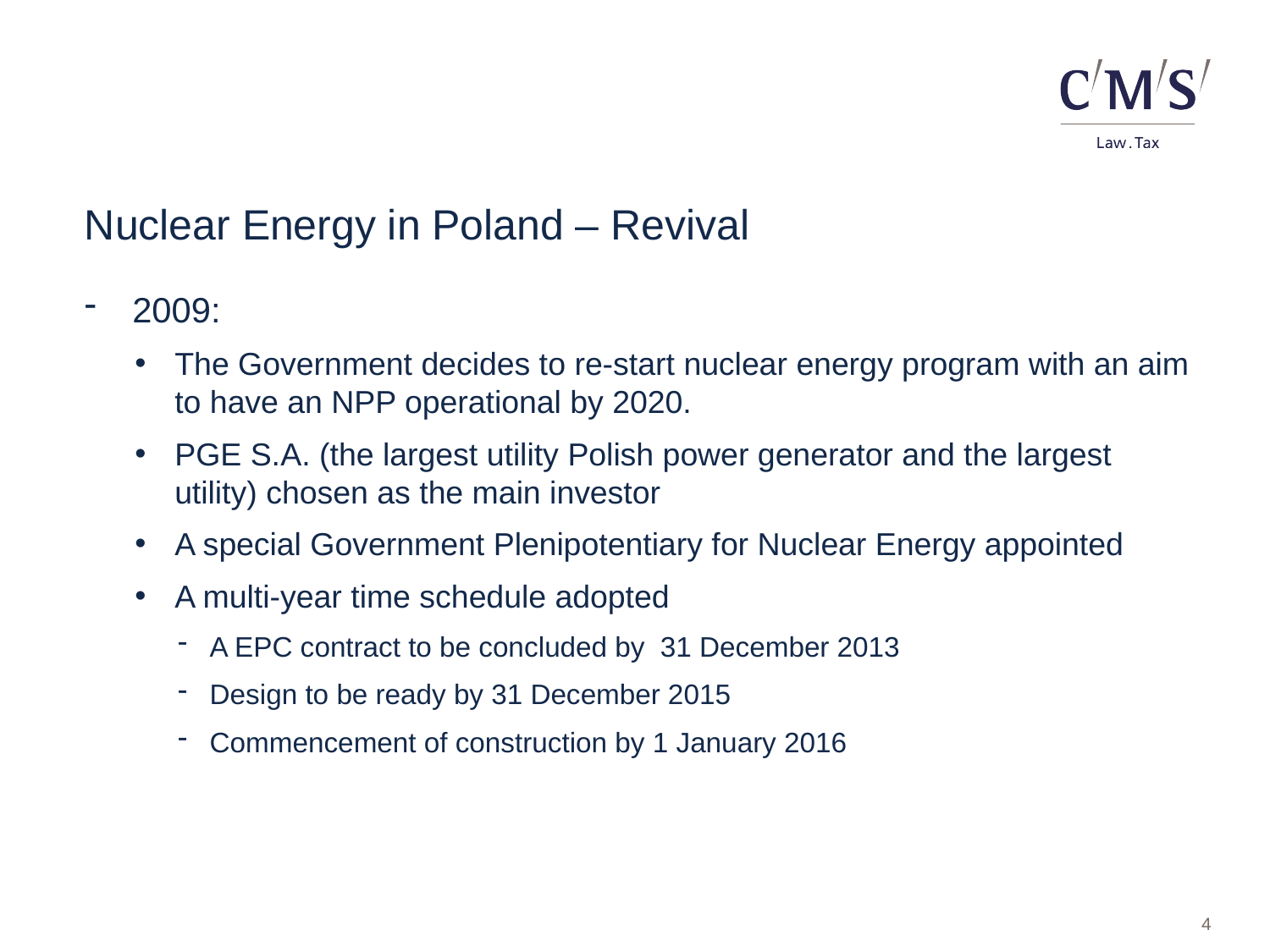

Nuclear Energy in Poland – Revival
2009:
The Government decides to re-start nuclear energy program with an aim to have an NPP operational by 2020.
PGE S.A. (the largest utility Polish power generator and the largest utility) chosen as the main investor
A special Government Plenipotentiary for Nuclear Energy appointed
A multi-year time schedule adopted
A EPC contract to be concluded by  31 December 2013
Design to be ready by 31 December 2015
Commencement of construction by 1 January 2016

4